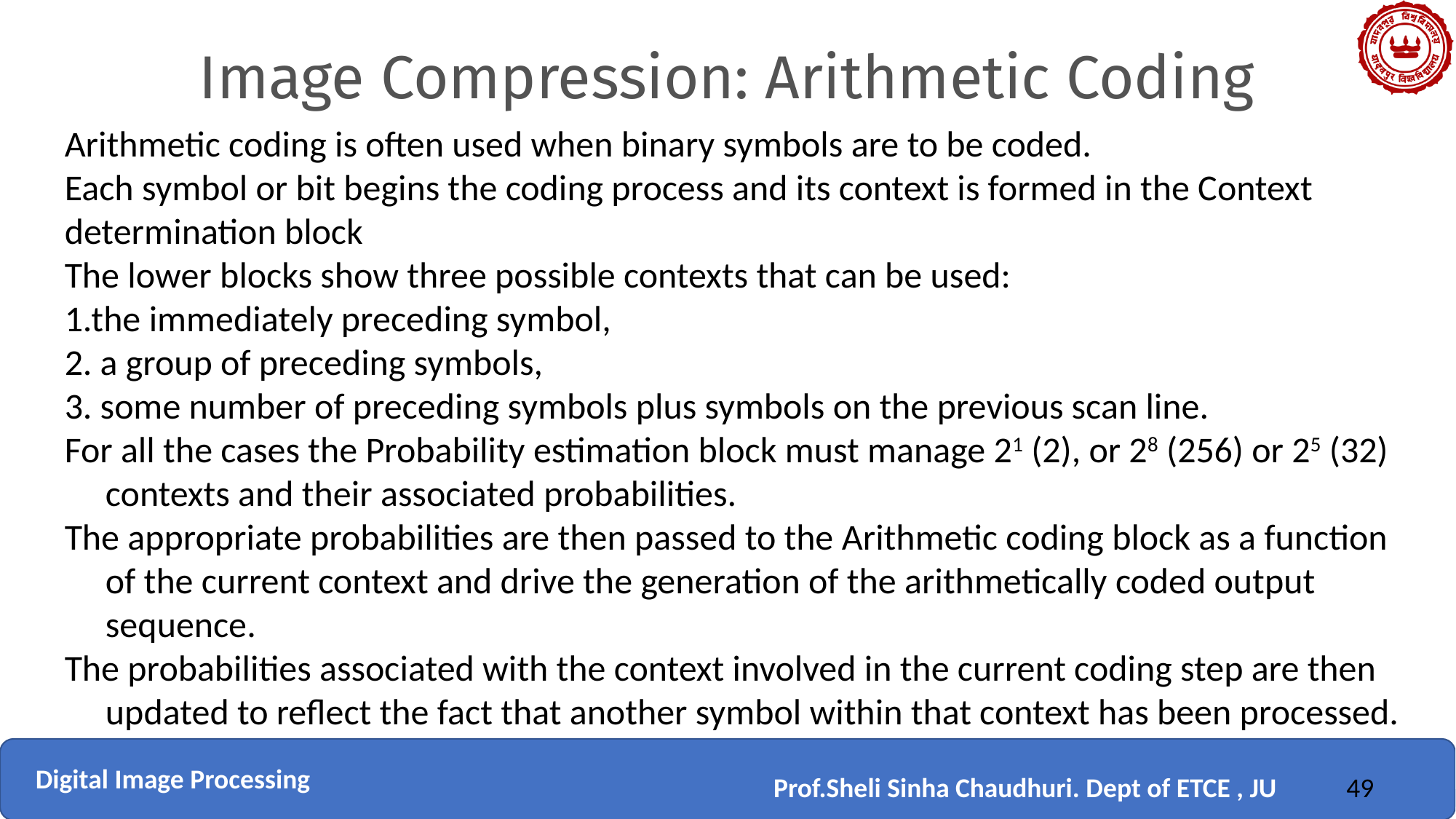

Image Compression: Arithmetic Coding
Arithmetic coding is often used when binary symbols are to be coded.
Each symbol or bit begins the coding process and its context is formed in the Context determination block
The lower blocks show three possible contexts that can be used:
1.the immediately preceding symbol,
2. a group of preceding symbols,
3. some number of preceding symbols plus symbols on the previous scan line.
For all the cases the Probability estimation block must manage 21 (2), or 28 (256) or 25 (32) contexts and their associated probabilities.
The appropriate probabilities are then passed to the Arithmetic coding block as a function of the current context and drive the generation of the arithmetically coded output sequence.
The probabilities associated with the context involved in the current coding step are then updated to reflect the fact that another symbol within that context has been processed.